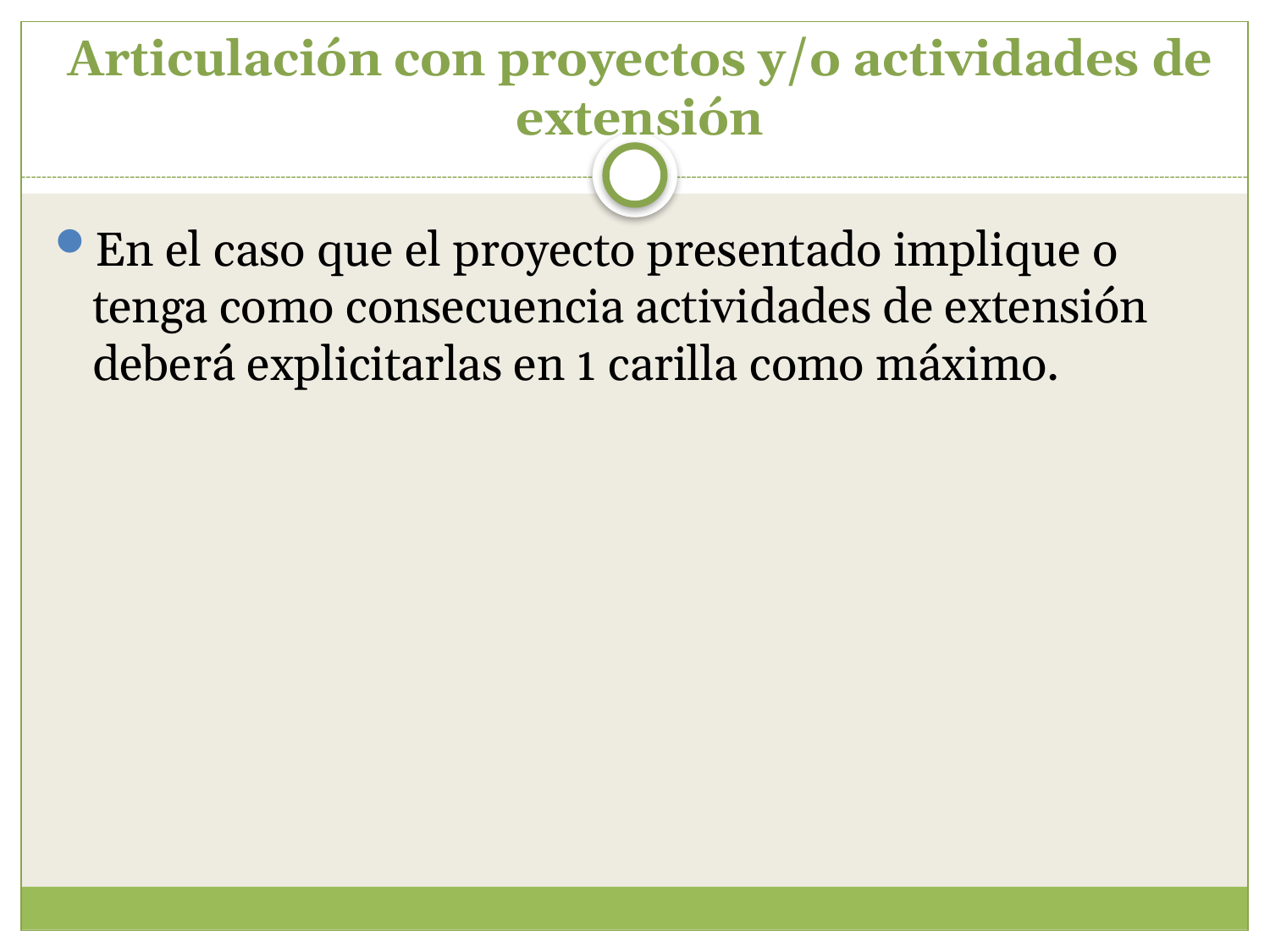

# Articulación con proyectos y/o actividades de extensión
En el caso que el proyecto presentado implique o tenga como consecuencia actividades de extensión deberá explicitarlas en 1 carilla como máximo.